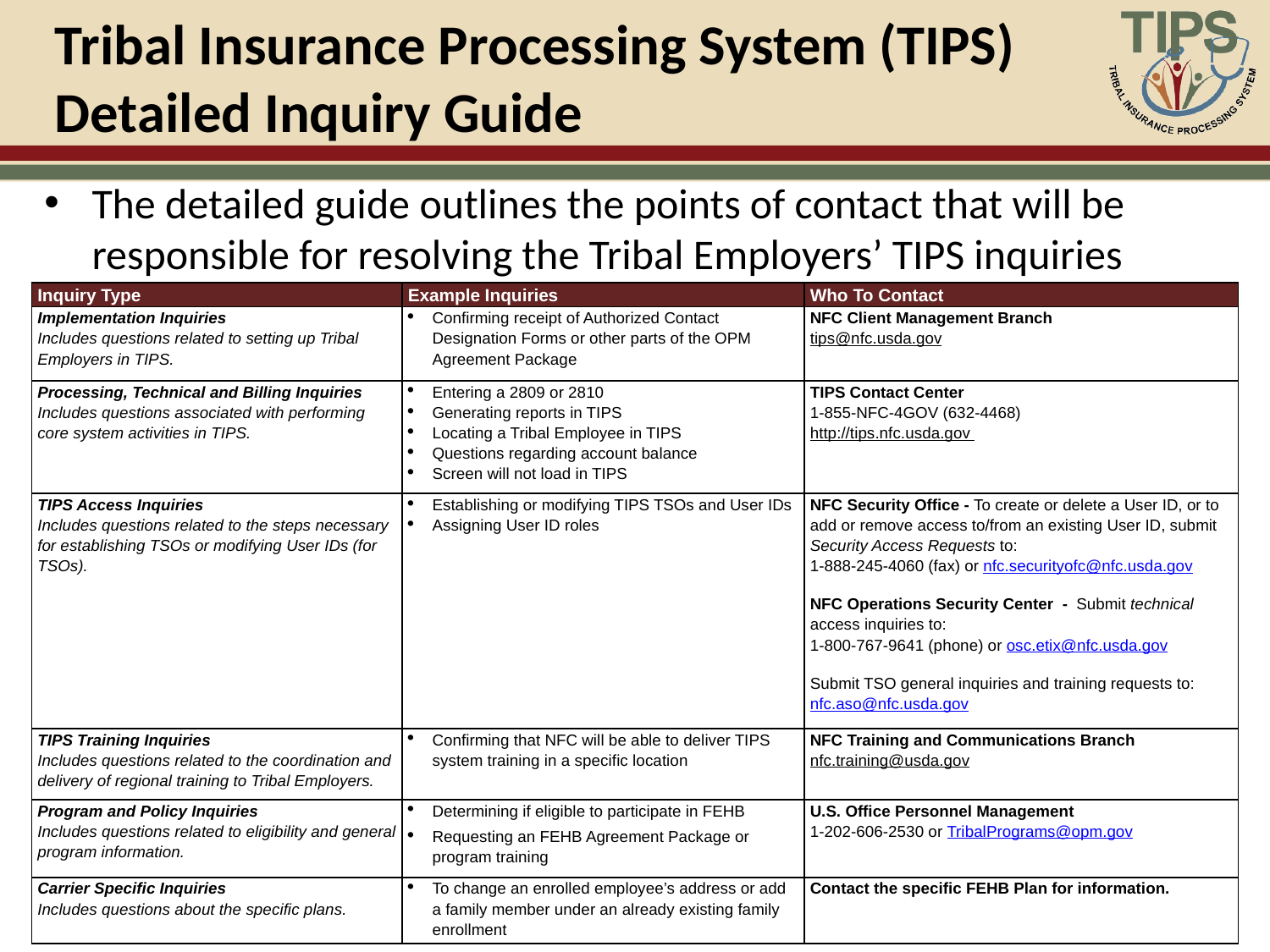

# Tribal Insurance Processing System (TIPS) Detailed Inquiry Guide
The detailed guide outlines the points of contact that will be responsible for resolving the Tribal Employers’ TIPS inquiries
| Inquiry Type | Example Inquiries | Who To Contact |
| --- | --- | --- |
| Implementation Inquiries Includes questions related to setting up Tribal Employers in TIPS. | Confirming receipt of Authorized Contact Designation Forms or other parts of the OPM Agreement Package | NFC Client Management Branch tips@nfc.usda.gov |
| Processing, Technical and Billing Inquiries Includes questions associated with performing core system activities in TIPS. | Entering a 2809 or 2810 Generating reports in TIPS Locating a Tribal Employee in TIPS Questions regarding account balance Screen will not load in TIPS | TIPS Contact Center 1-855-NFC-4GOV (632-4468) http://tips.nfc.usda.gov |
| TIPS Access Inquiries Includes questions related to the steps necessary for establishing TSOs or modifying User IDs (for TSOs). | Establishing or modifying TIPS TSOs and User IDs Assigning User ID roles | NFC Security Office - To create or delete a User ID, or to add or remove access to/from an existing User ID, submit Security Access Requests to: 1-888-245-4060 (fax) or nfc.securityofc@nfc.usda.gov   NFC Operations Security Center - Submit technical access inquiries to:  1-800-767-9641 (phone) or osc.etix@nfc.usda.gov   Submit TSO general inquiries and training requests to: nfc.aso@nfc.usda.gov |
| TIPS Training Inquiries Includes questions related to the coordination and delivery of regional training to Tribal Employers. | Confirming that NFC will be able to deliver TIPS system training in a specific location | NFC Training and Communications Branch nfc.training@usda.gov |
| Program and Policy Inquiries Includes questions related to eligibility and general program information. | Determining if eligible to participate in FEHB Requesting an FEHB Agreement Package or program training | U.S. Office Personnel Management 1-202-606-2530 or TribalPrograms@opm.gov |
| Carrier Specific Inquiries Includes questions about the specific plans. | To change an enrolled employee’s address or add a family member under an already existing family enrollment | Contact the specific FEHB Plan for information. |